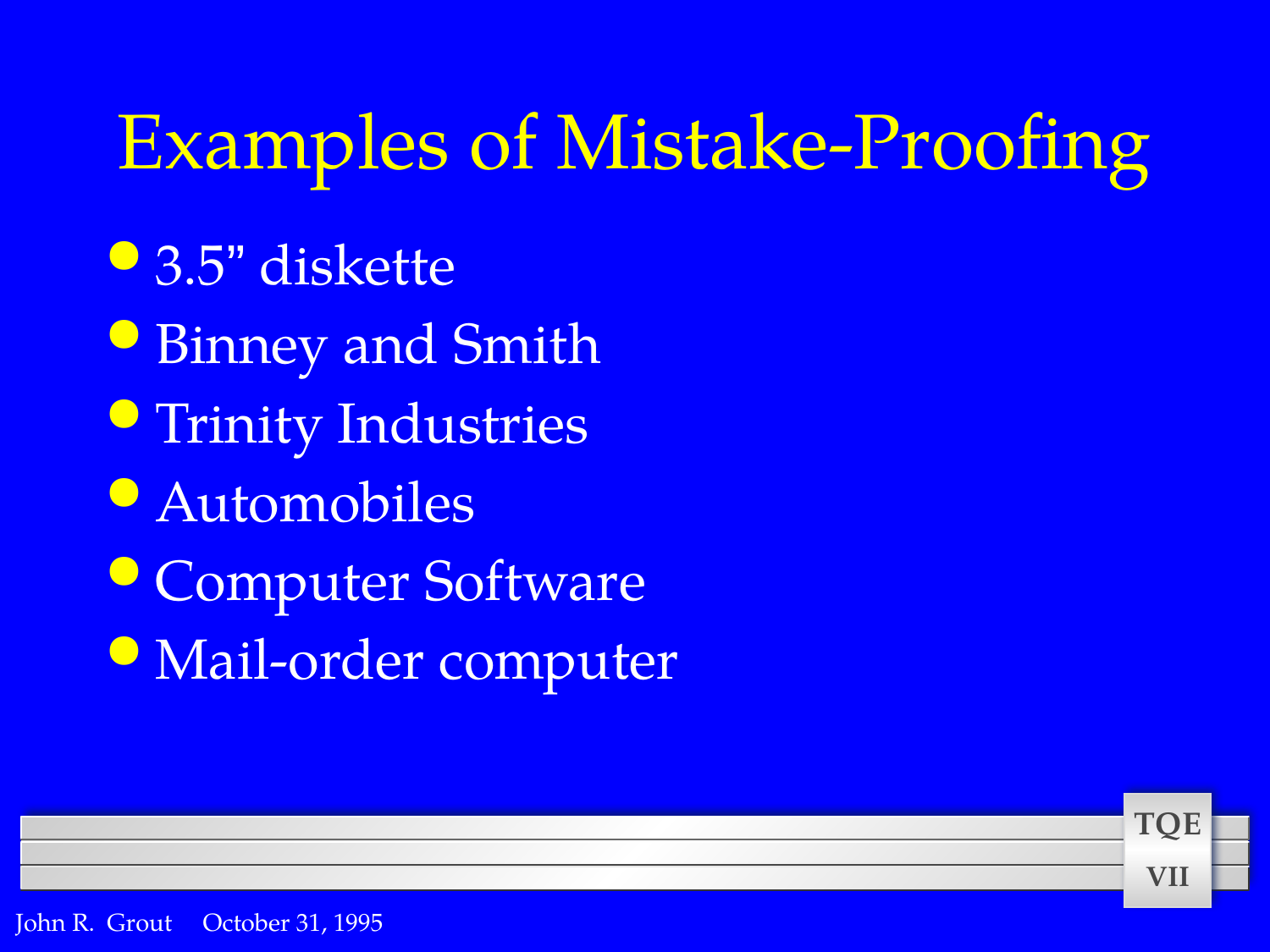

# Examples of Mistake-Proofing
3.5” diskette
Binney and Smith
Trinity Industries
Automobiles
Computer Software
Mail-order computer